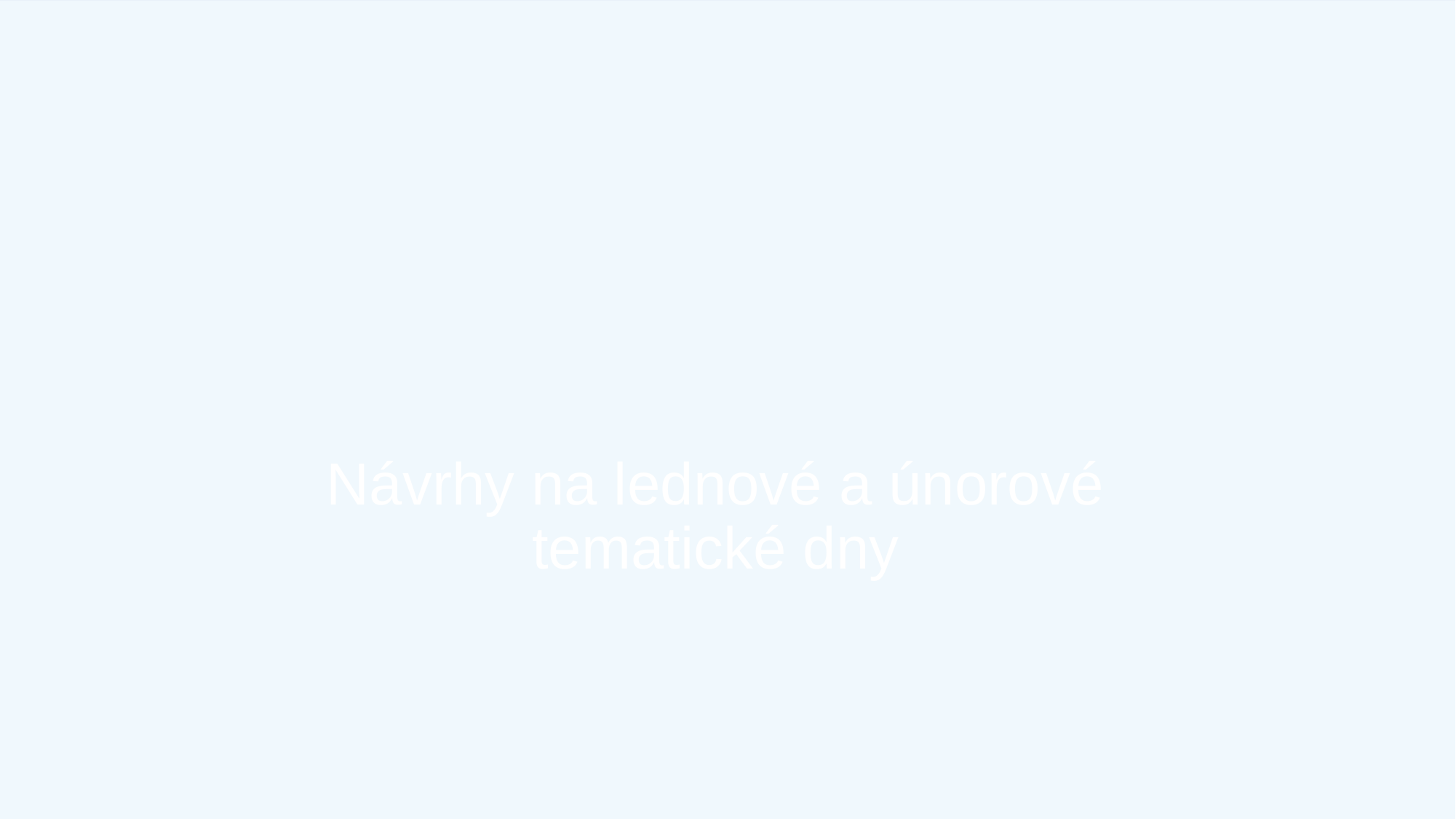

# Návrhy na lednové a únorové tematické dny